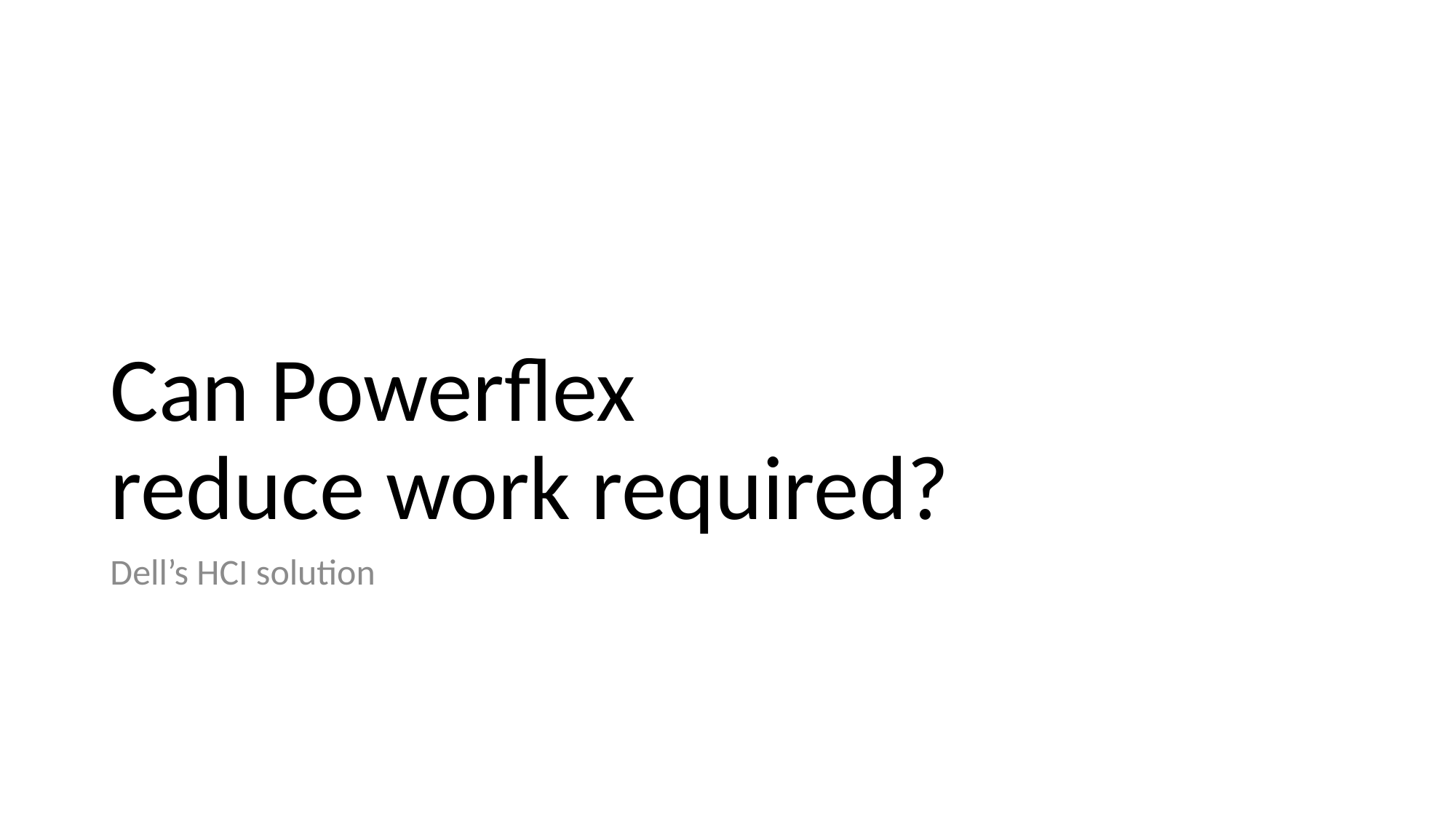

# Can Powerflex reduce work required?
Dell’s HCI solution